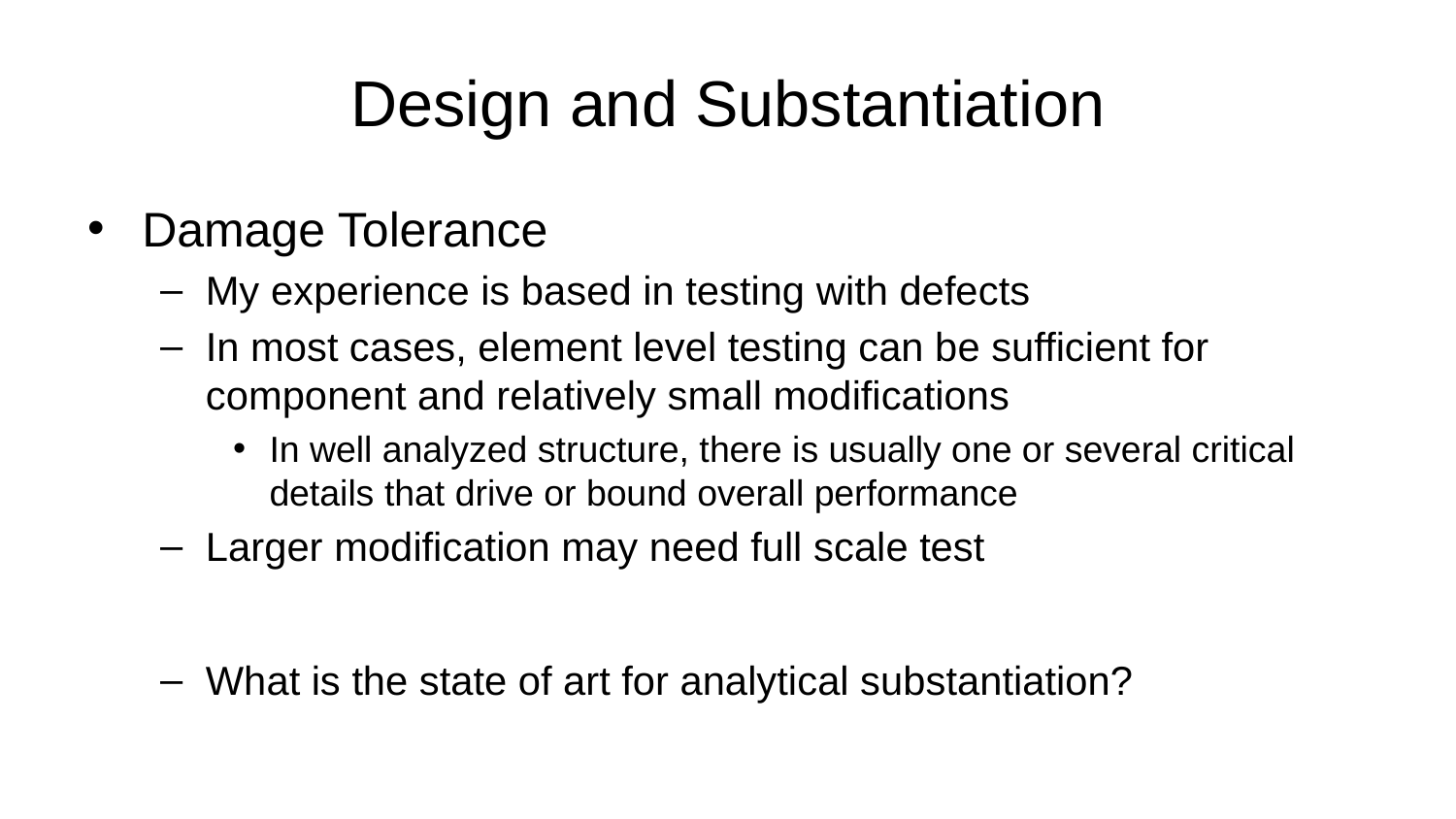

# Design and Substantiation
Damage Tolerance
My experience is based in testing with defects
In most cases, element level testing can be sufficient for component and relatively small modifications
In well analyzed structure, there is usually one or several critical details that drive or bound overall performance
Larger modification may need full scale test

What is the state of art for analytical substantiation?